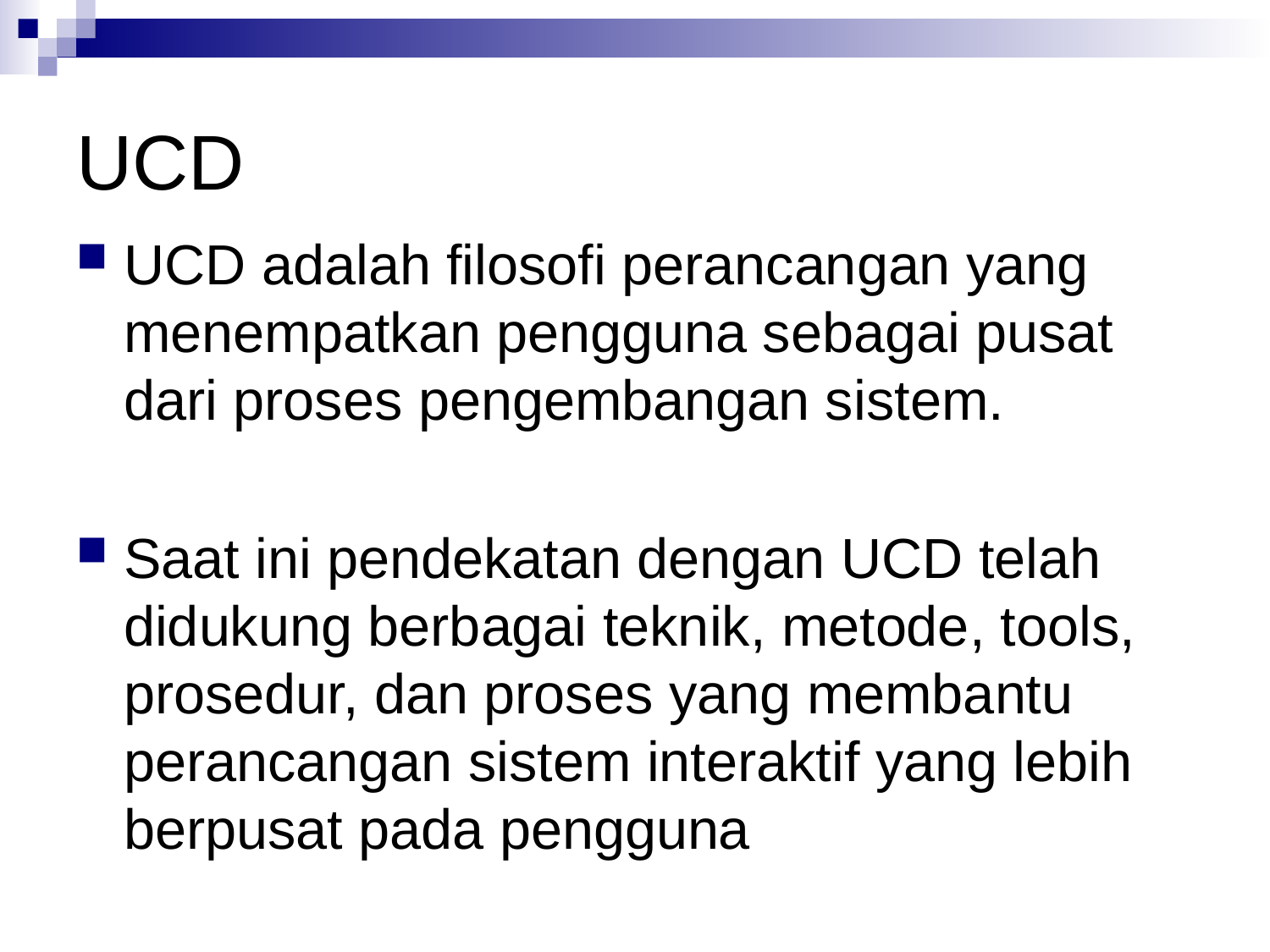

# UCD
UCD adalah filosofi perancangan yang menempatkan pengguna sebagai pusat dari proses pengembangan sistem.

Saat ini pendekatan dengan UCD telah didukung berbagai teknik, metode, tools, prosedur, dan proses yang membantu perancangan sistem interaktif yang lebih berpusat pada pengguna